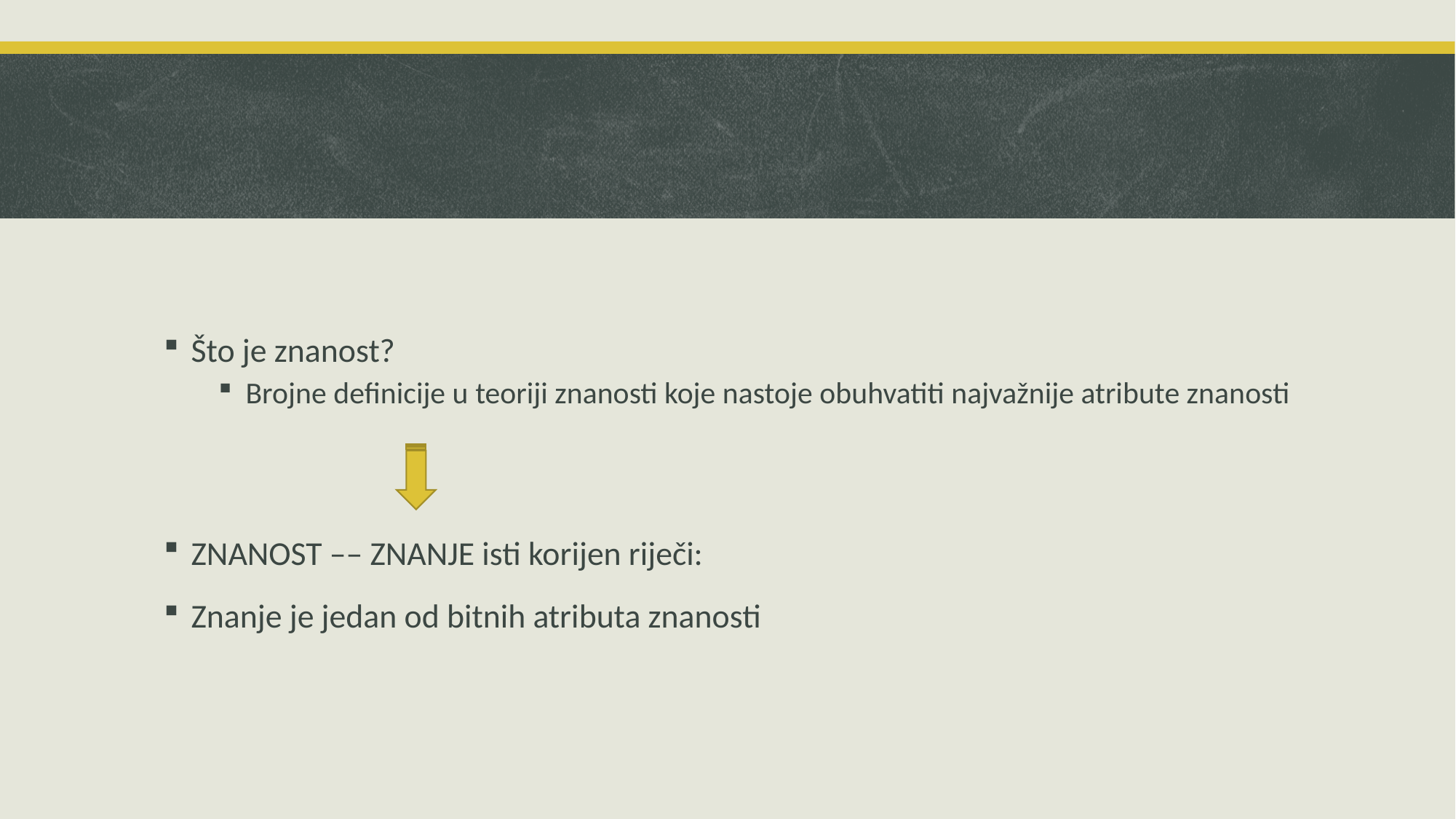

Što je znanost?
Brojne definicije u teoriji znanosti koje nastoje obuhvatiti najvažnije atribute znanosti

ZNANOST –– ZNANJE isti korijen riječi:
Znanje je jedan od bitnih atributa znanosti